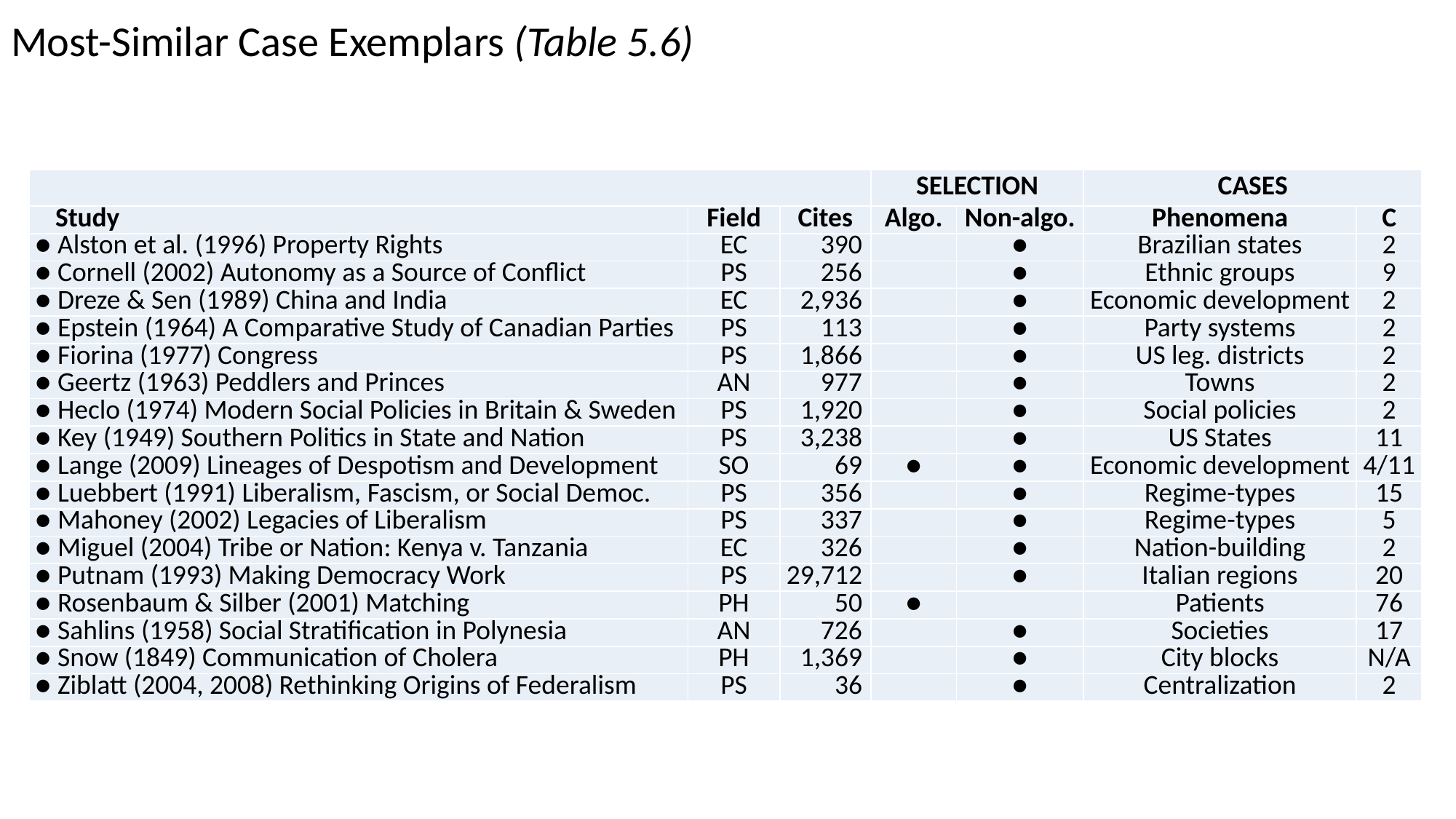

# Most-Similar Case Exemplars (Table 5.6)

|  |  |  | SELECTION |  | CASES |  |
| --- | --- | --- | --- | --- | --- | --- |
| Study | Field | Cites | Algo. | Non-algo. | Phenomena | C |
| ● Alston et al. (1996) Property Rights | EC | 390 |  | ● | Brazilian states | 2 |
| ● Cornell (2002) Autonomy as a Source of Conflict | PS | 256 |  | ● | Ethnic groups | 9 |
| ● Dreze & Sen (1989) China and India | EC | 2,936 |  | ● | Economic development | 2 |
| ● Epstein (1964) A Comparative Study of Canadian Parties | PS | 113 |  | ● | Party systems | 2 |
| ● Fiorina (1977) Congress | PS | 1,866 |  | ● | US leg. districts | 2 |
| ● Geertz (1963) Peddlers and Princes | AN | 977 |  | ● | Towns | 2 |
| ● Heclo (1974) Modern Social Policies in Britain & Sweden | PS | 1,920 |  | ● | Social policies | 2 |
| ● Key (1949) Southern Politics in State and Nation | PS | 3,238 |  | ● | US States | 11 |
| ● Lange (2009) Lineages of Despotism and Development | SO | 69 | ● | ● | Economic development | 4/11 |
| ● Luebbert (1991) Liberalism, Fascism, or Social Democ. | PS | 356 |  | ● | Regime-types | 15 |
| ● Mahoney (2002) Legacies of Liberalism | PS | 337 |  | ● | Regime-types | 5 |
| ● Miguel (2004) Tribe or Nation: Kenya v. Tanzania | EC | 326 |  | ● | Nation-building | 2 |
| ● Putnam (1993) Making Democracy Work | PS | 29,712 |  | ● | Italian regions | 20 |
| ● Rosenbaum & Silber (2001) Matching | PH | 50 | ● |  | Patients | 76 |
| ● Sahlins (1958) Social Stratification in Polynesia | AN | 726 |  | ● | Societies | 17 |
| ● Snow (1849) Communication of Cholera | PH | 1,369 |  | ● | City blocks | N/A |
| ● Ziblatt (2004, 2008) Rethinking Origins of Federalism | PS | 36 |  | ● | Centralization | 2 |